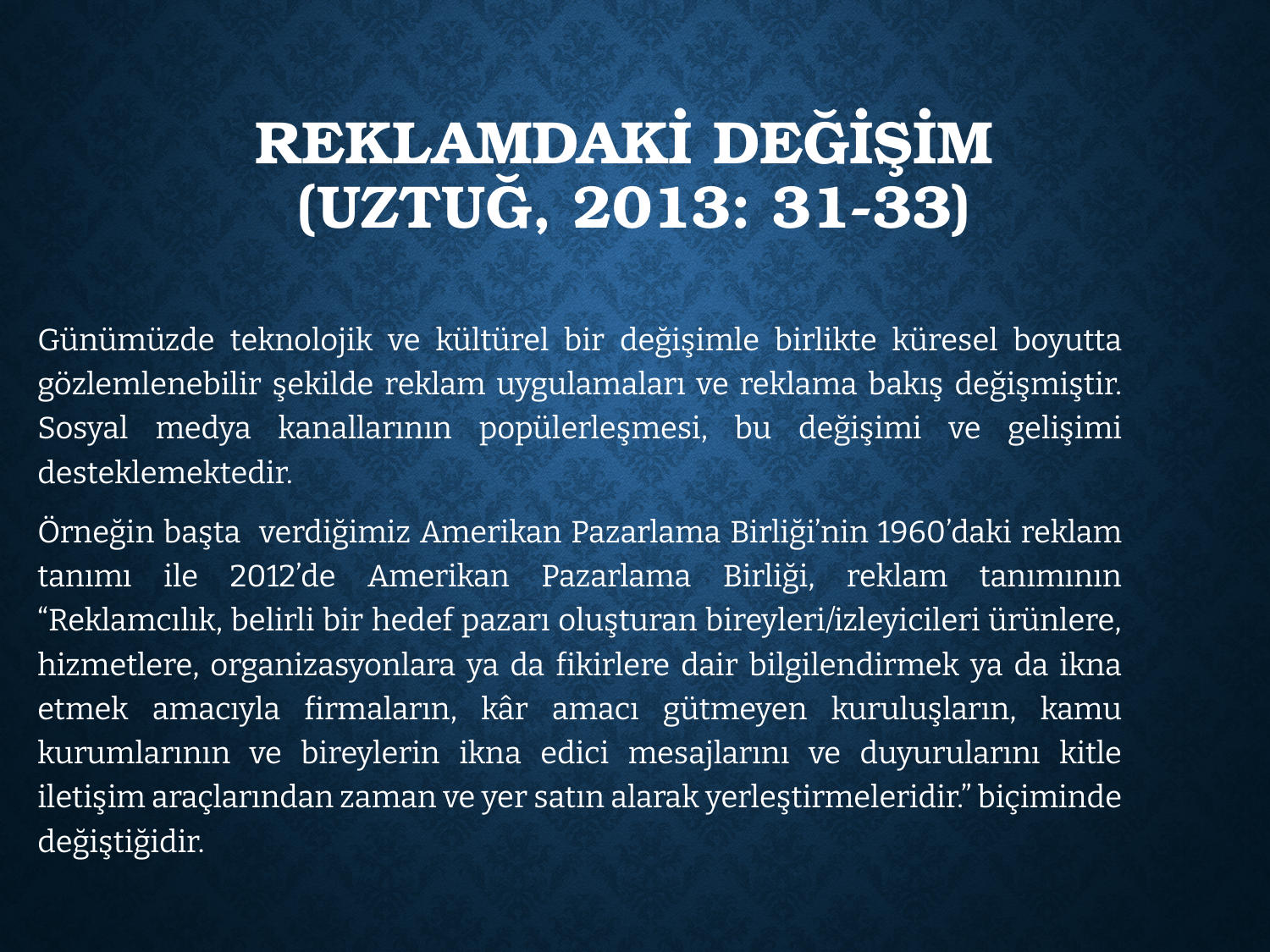

# Reklamdakİ Değİşİm (Uztuğ, 2013: 31-33)
Günümüzde teknolojik ve kültürel bir değişimle birlikte küresel boyutta gözlemlenebilir şekilde reklam uygulamaları ve reklama bakış değişmiştir. Sosyal medya kanallarının popülerleşmesi, bu değişimi ve gelişimi desteklemektedir.
Örneğin başta  verdiğimiz Amerikan Pazarlama Birliği’nin 1960’daki reklam tanımı ile 2012’de Amerikan Pazarlama Birliği, reklam tanımının “Reklamcılık, belirli bir hedef pazarı oluşturan bireyleri/izleyicileri ürünlere, hizmetlere, organizasyonlara ya da fikirlere dair bilgilendirmek ya da ikna etmek amacıyla firmaların, kâr amacı gütmeyen kuruluşların, kamu kurumlarının ve bireylerin ikna edici mesajlarını ve duyurularını kitle iletişim araçlarından zaman ve yer satın alarak yerleştirmeleridir.” biçiminde değiştiğidir.